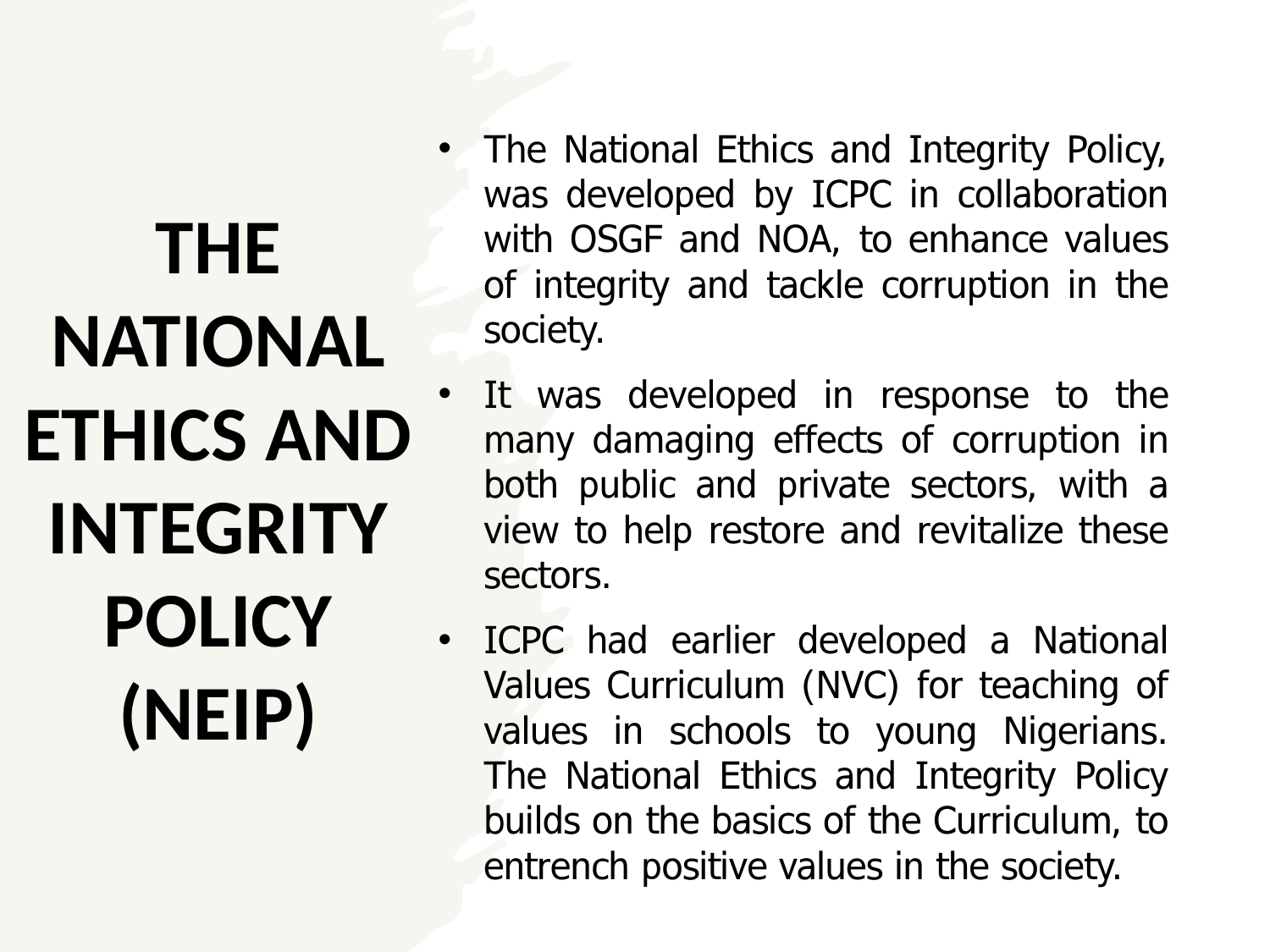

# THE NATIONAL ETHICS AND INTEGRITY POLICY (NEIP)
The National Ethics and Integrity Policy, was developed by ICPC in collaboration with OSGF and NOA, to enhance values of integrity and tackle corruption in the society.
It was developed in response to the many damaging effects of corruption in both public and private sectors, with a view to help restore and revitalize these sectors.
ICPC had earlier developed a National Values Curriculum (NVC) for teaching of values in schools to young Nigerians. The National Ethics and Integrity Policy builds on the basics of the Curriculum, to entrench positive values in the society.